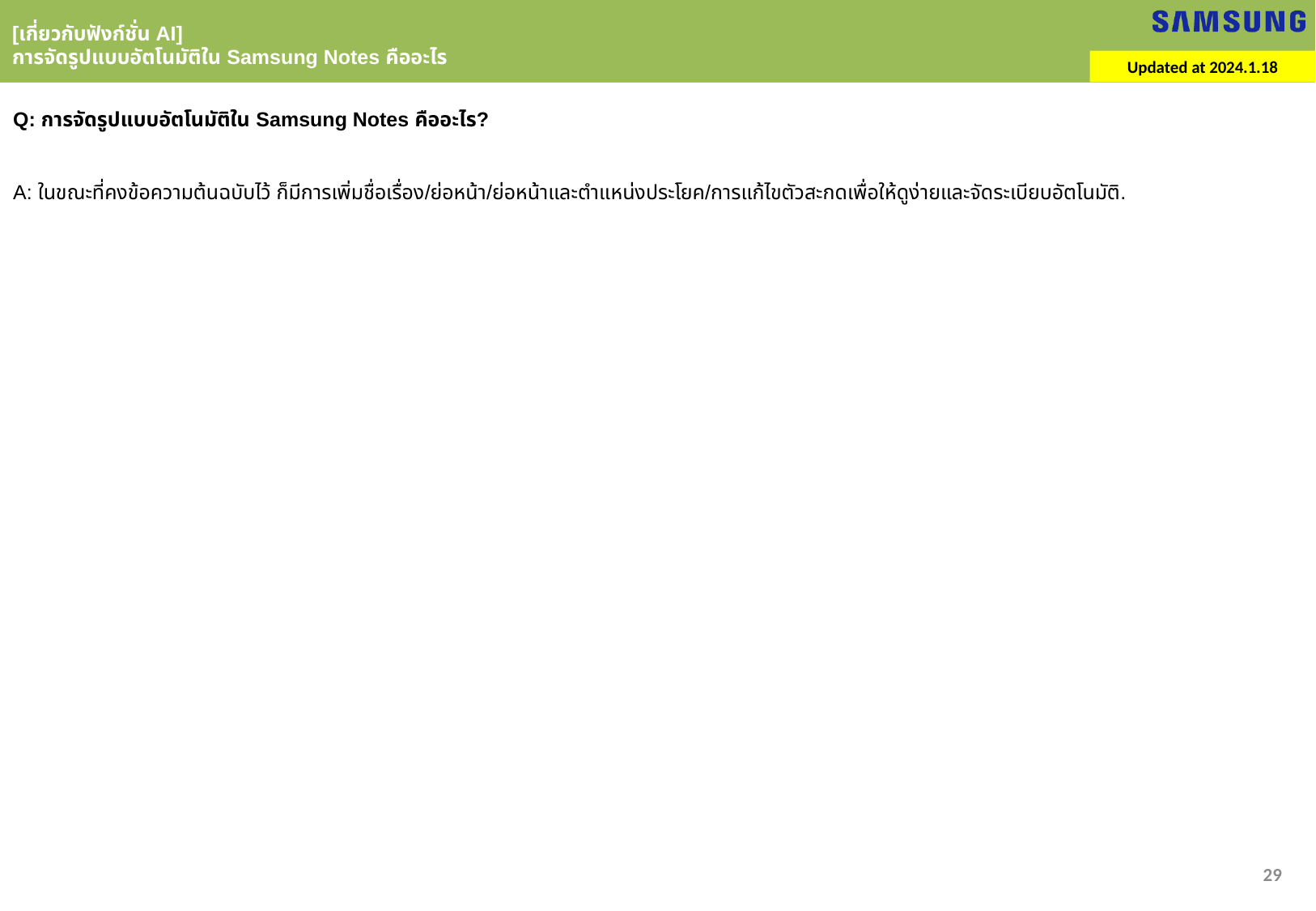

[เกี่ยวกับฟังก์ชั่น AI]
การจัดรูปแบบอัตโนมัติใน Samsung Notes คืออะไร
Updated at 2024.1.18
Q: การจัดรูปแบบอัตโนมัติใน Samsung Notes คืออะไร?

A: ในขณะที่คงข้อความต้นฉบับไว้ ก็มีการเพิ่มชื่อเรื่อง/ย่อหน้า/ย่อหน้าและตำแหน่งประโยค/การแก้ไขตัวสะกดเพื่อให้ดูง่ายและจัดระเบียบอัตโนมัติ.

29